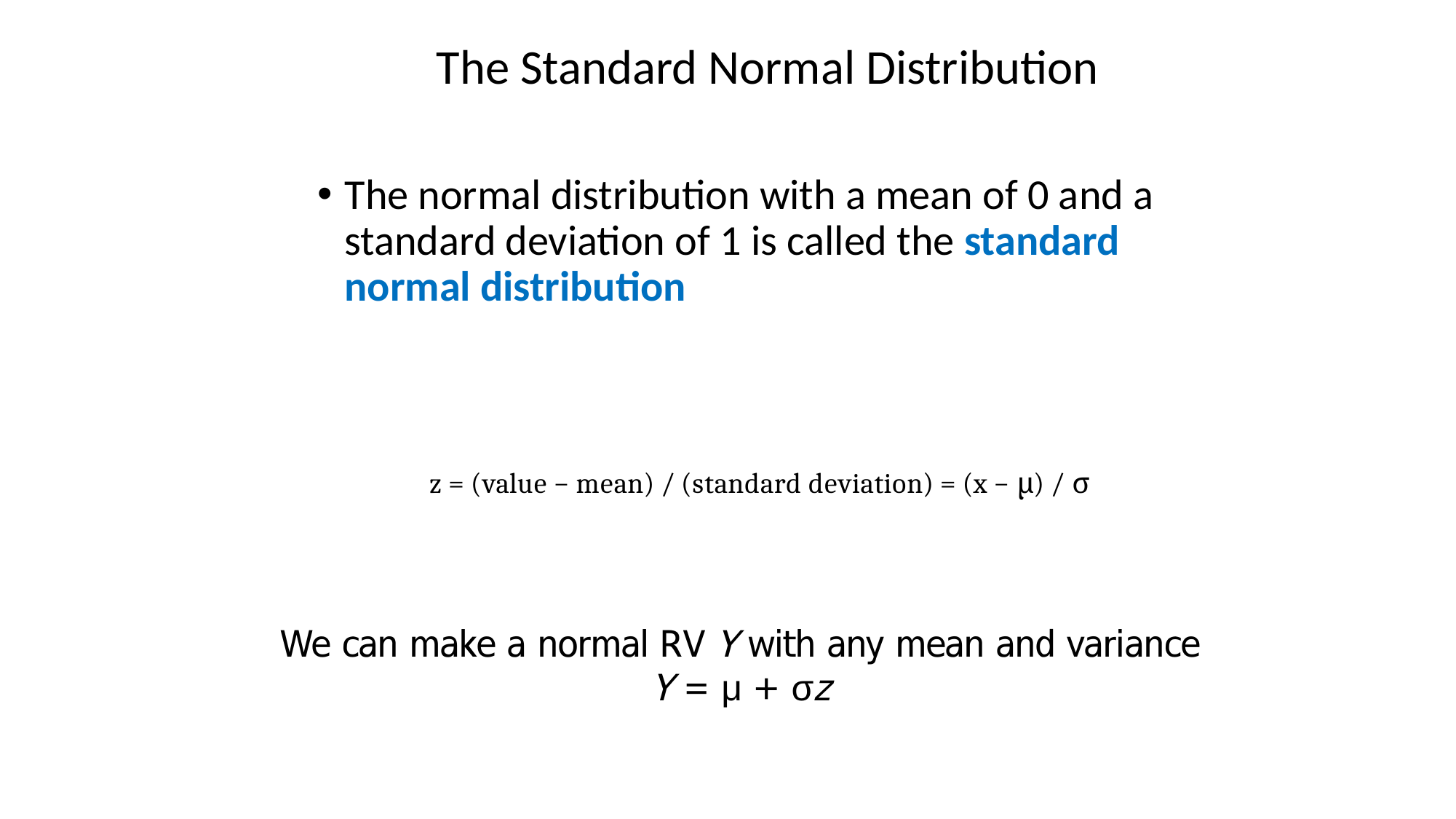

# The Standard Normal Distribution
The normal distribution with a mean of 0 and a standard deviation of 1 is called the standard normal distribution

z = (value − mean) / (standard deviation) = (x − μ) / σ
We can make a normal RV Y with any mean and variance
Y = μ + σz